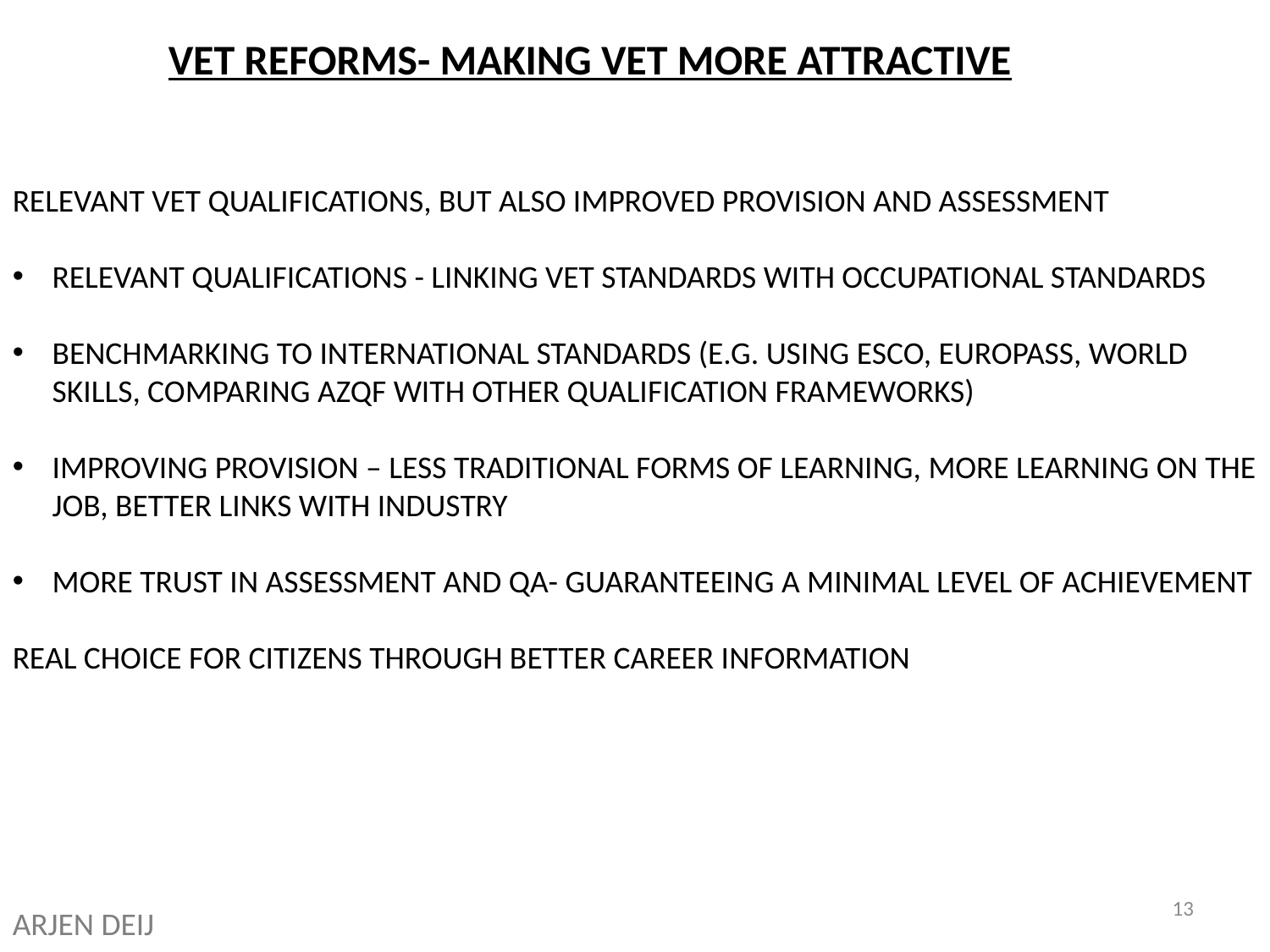

VET REFORMS- MAKING VET MORE ATTRACTIVE

RELEVANT VET QUALIFICATIONS, BUT ALSO IMPROVED PROVISION AND ASSESSMENT

RELEVANT QUALIFICATIONS - LINKING VET STANDARDS WITH OCCUPATIONAL STANDARDS

BENCHMARKING TO INTERNATIONAL STANDARDS (E.G. USING ESCO, EUROPASS, WORLD SKILLS, COMPARING AZQF WITH OTHER QUALIFICATION FRAMEWORKS)

IMPROVING PROVISION – LESS TRADITIONAL FORMS OF LEARNING, MORE LEARNING ON THE JOB, BETTER LINKS WITH INDUSTRY

MORE TRUST IN ASSESSMENT AND QA- GUARANTEEING A MINIMAL LEVEL OF ACHIEVEMENT

REAL CHOICE FOR CITIZENS THROUGH BETTER CAREER INFORMATION

ARJEN DEIJ
13